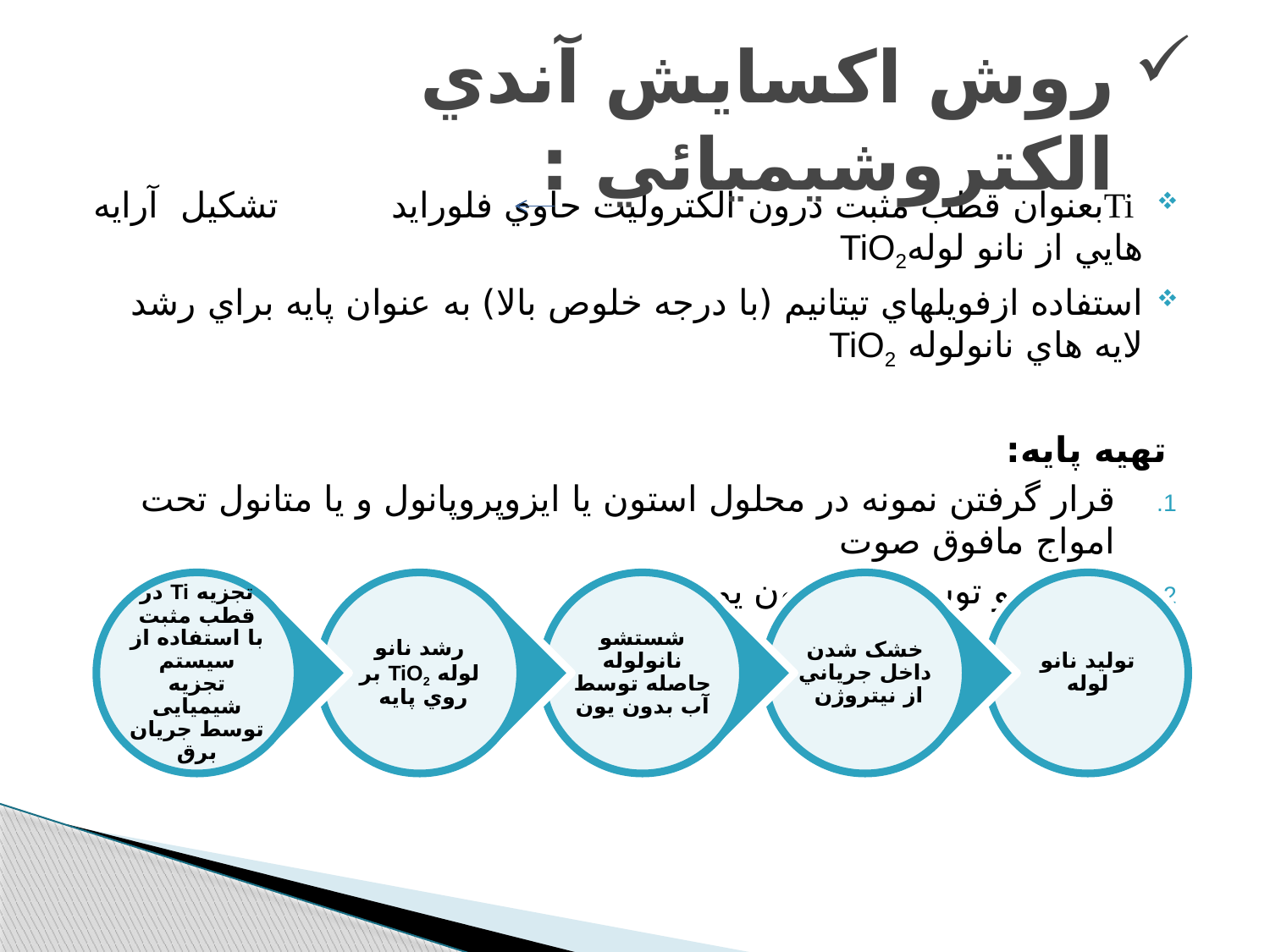

# روش اكسايش آندي الكتروشيميائي :
 Tiبعنوان قطب مثبت درون الكتروليت حاوي فلورايد          تشکیل  آرايه هايي از نانو لولهTiO2
استفاده ازفويلهاي تيتانيم (با درجه خلوص بالا) به عنوان پايه براي رشد لايه هاي نانولوله TiO2

 تهیه پایه:
قرار گرفتن نمونه در محلول استون يا ايزوپروپانول و يا متانول تحت امواج مافوق صوت
شستشو توسط آب بدون يون
خشک شدن داخل جرياني از نيتروژن

تولید نانو لوله
خشک شدن داخل جرياني از نيتروژن
شستشو نانولوله حاصله توسط آب بدون يون
رشد نانو لوله TiO2 بر روي پايه
تجزیه Ti در قطب مثبت با استفاده از سیستم تجزیه شیمیایی توسط جریان برق